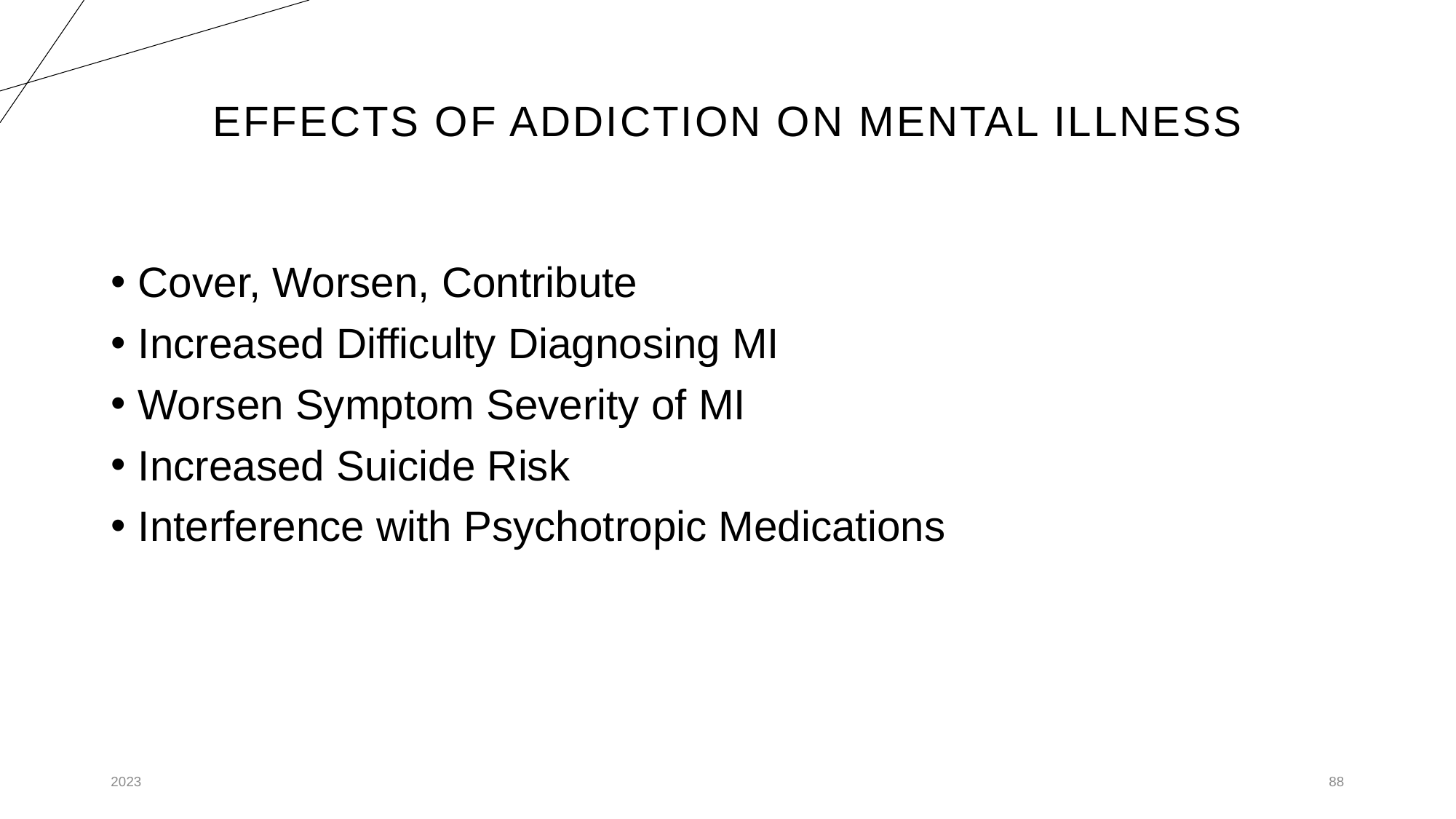

# Effects of addiction on mental illness
Cover, Worsen, Contribute
Increased Difficulty Diagnosing MI
Worsen Symptom Severity of MI
Increased Suicide Risk
Interference with Psychotropic Medications

2023
88